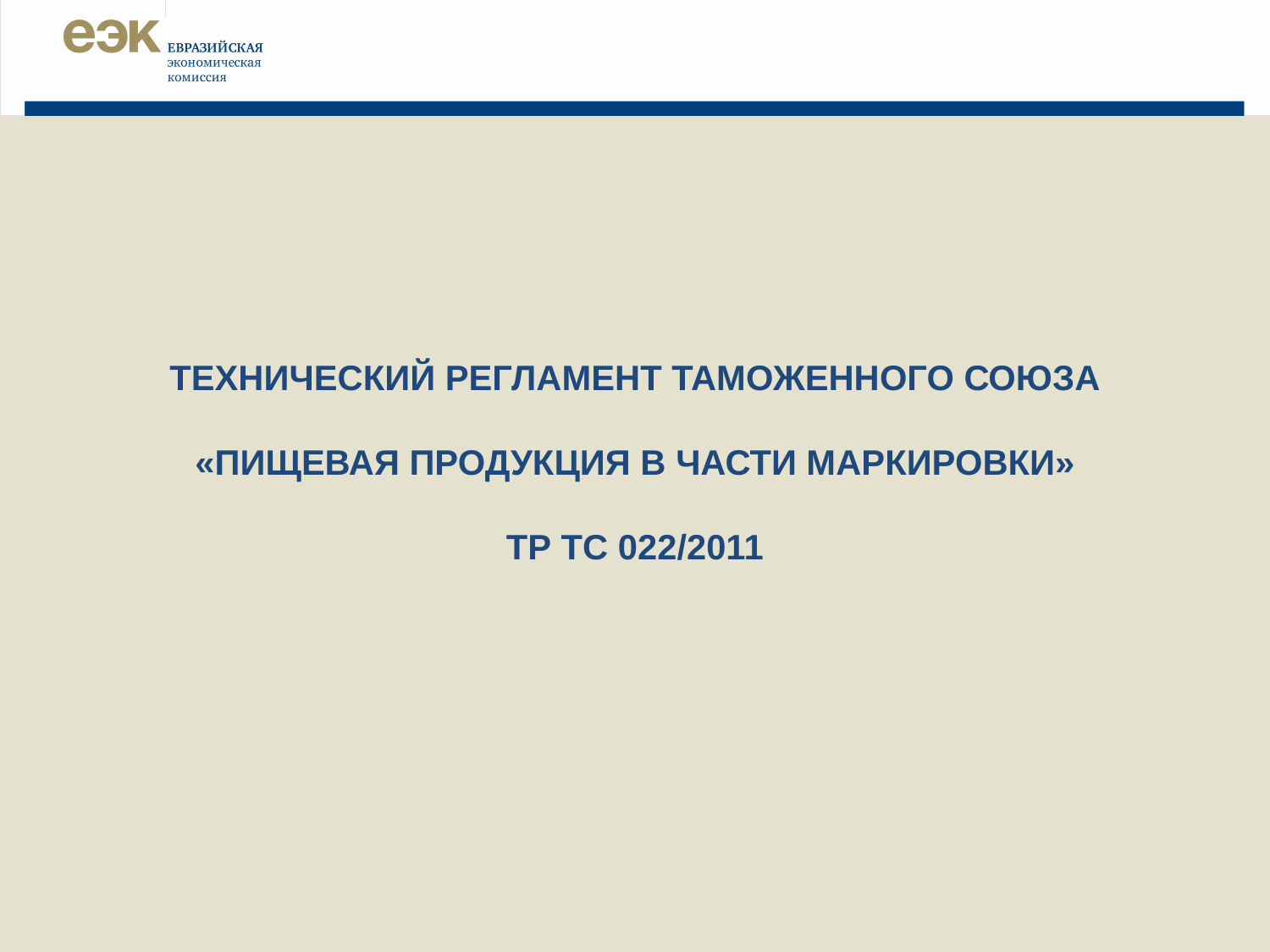

ТЕХНИЧЕСКИЙ РЕГЛАМЕНТ ТАМОЖЕННОГО СОЮЗА

«ПИЩЕВАЯ ПРОДУКЦИЯ В ЧАСТИ МАРКИРОВКИ»

ТР ТС 022/2011